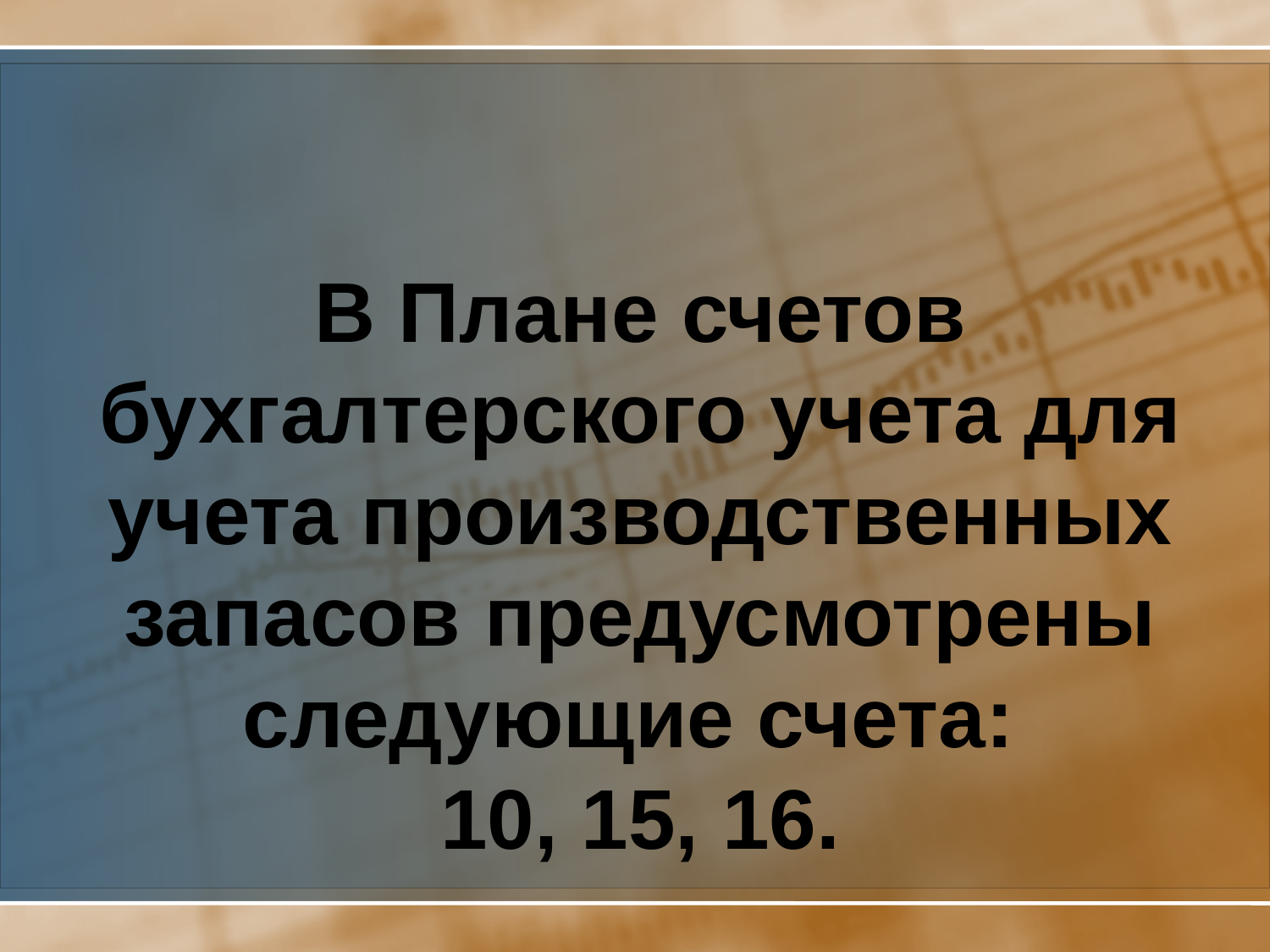

# В Плане счетов бухгалтерского учета для учета производственных запасов предусмотрены следующие счета: 10, 15, 16.